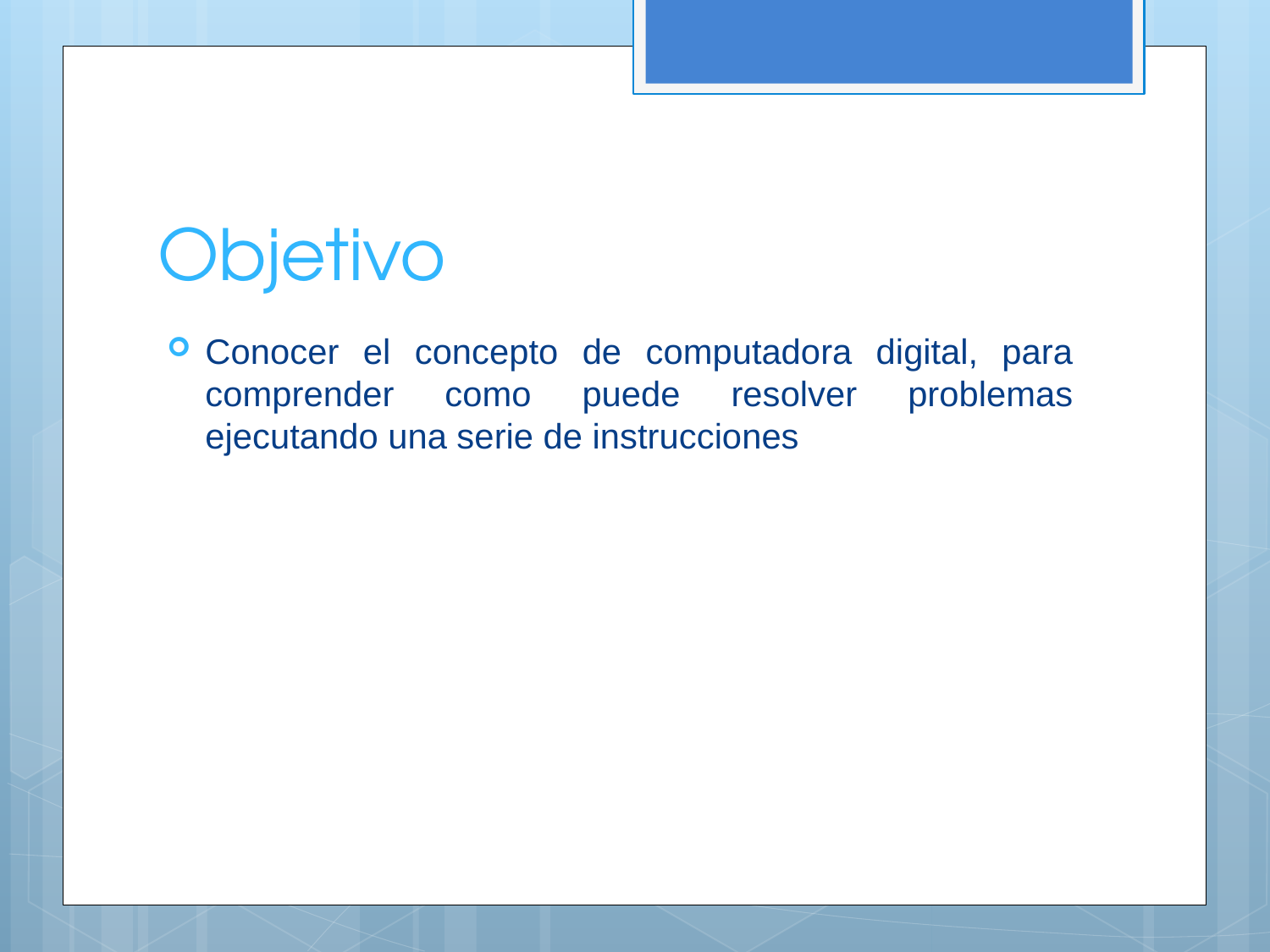

# Objetivo
Conocer el concepto de computadora digital, para comprender como puede resolver problemas ejecutando una serie de instrucciones